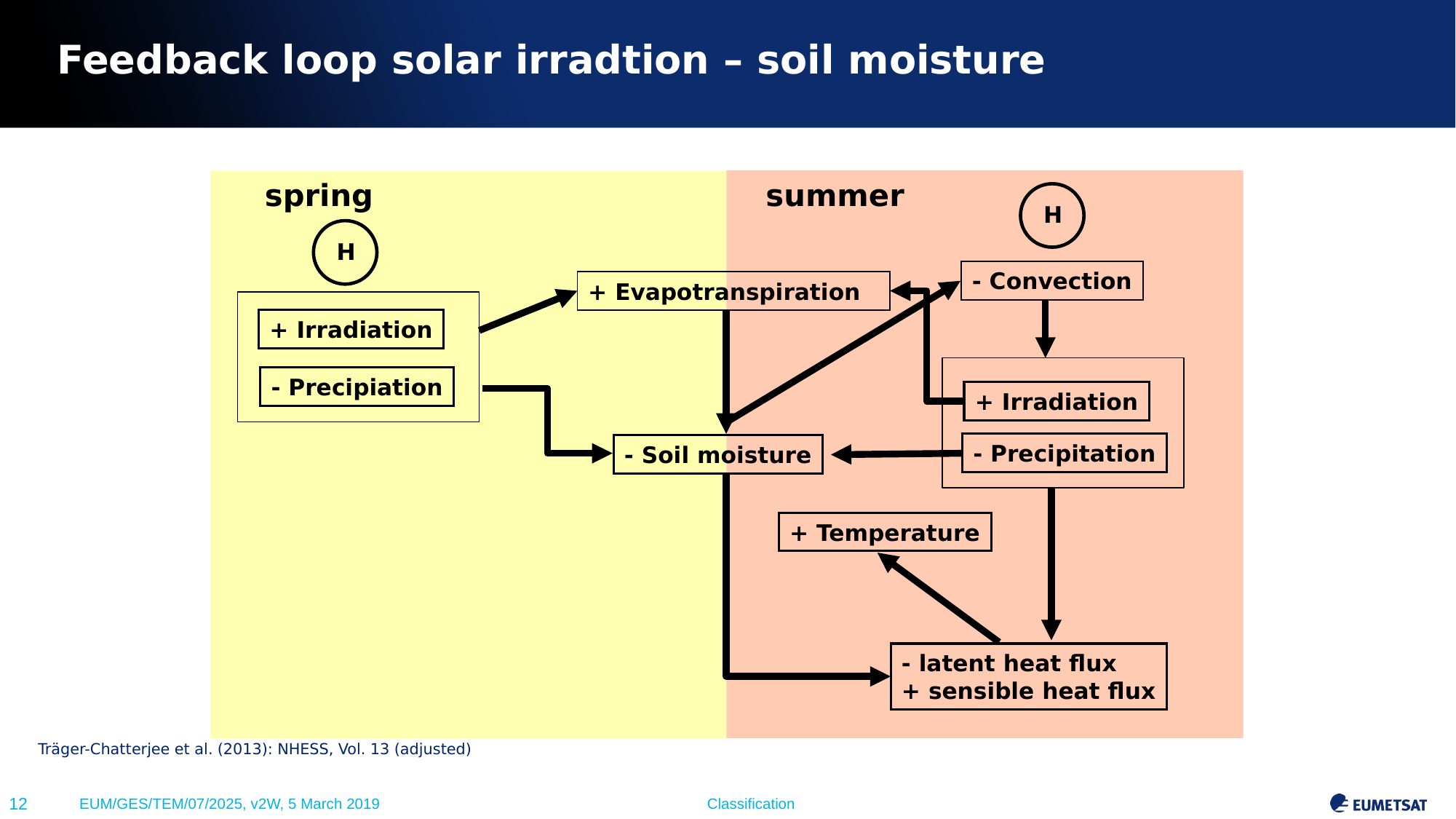

Feedback loop solar irradtion – soil moisture

spring
summer

H

H
- Convection
+ Evapotranspiration

+ Irradiation

- Precipiation
+ Irradiation
- Precipitation
- Soil moisture
+ Temperature
- latent heat flux
+ sensible heat flux
Träger-Chatterjee et al. (2013): NHESS, Vol. 13 (adjusted)